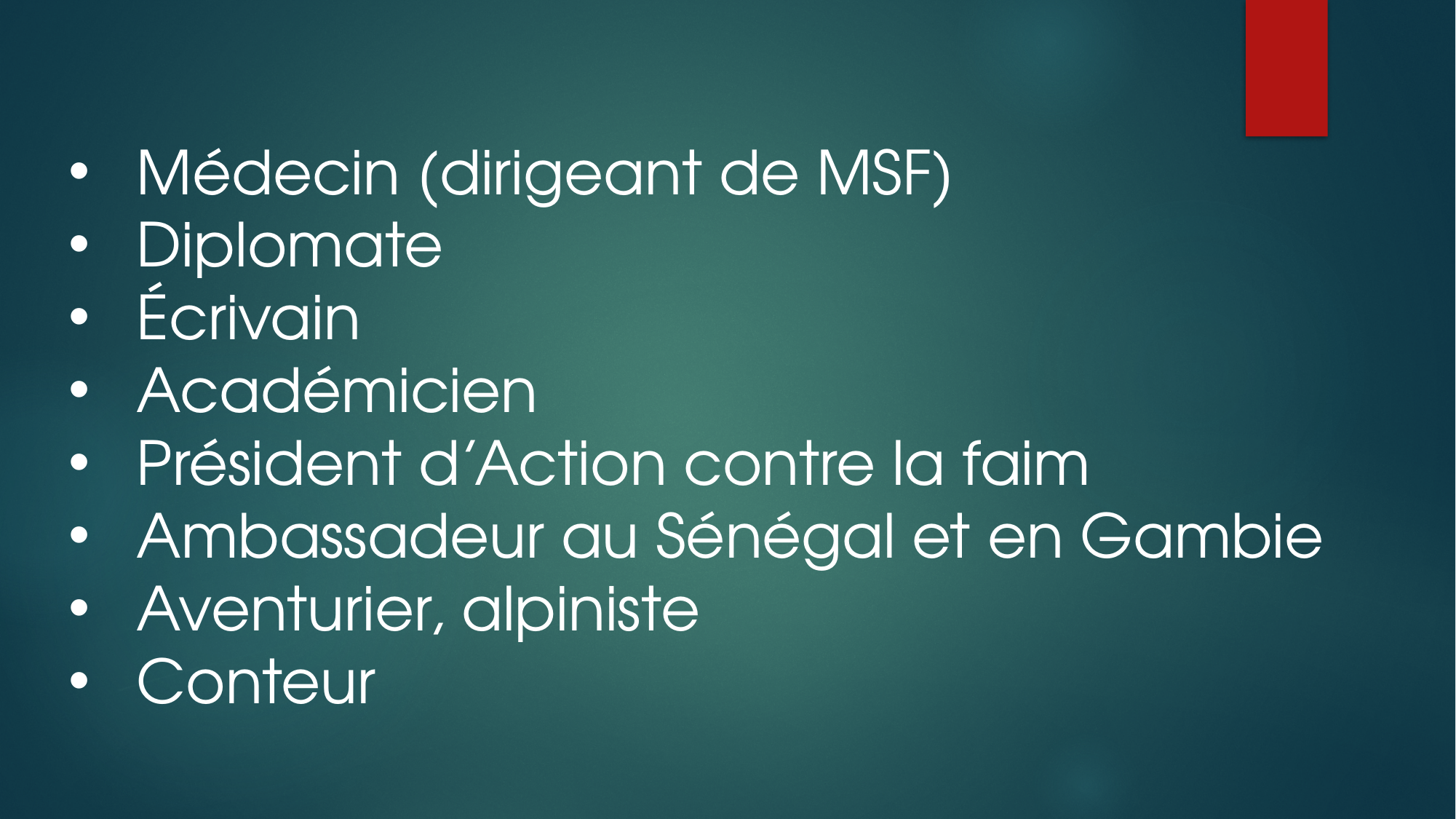

Médecin (dirigeant de MSF)
Diplomate
Écrivain
Académicien
Président d’Action contre la faim
Ambassadeur au Sénégal et en Gambie
Aventurier, alpiniste
Conteur